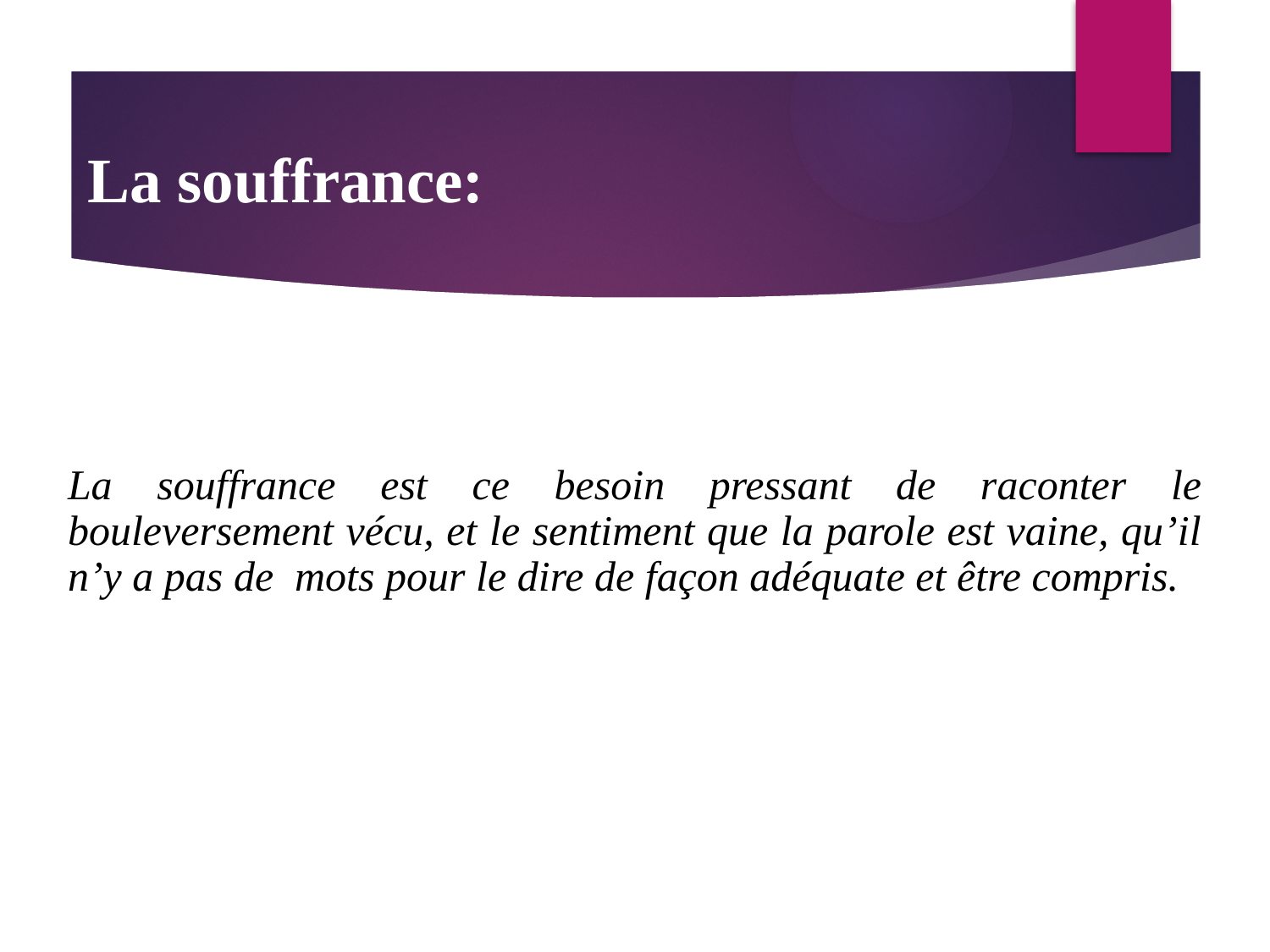

# La souffrance:

La souffrance est ce besoin pressant de raconter le bouleversement vécu, et le sentiment que la parole est vaine, qu’il n’y a pas de  mots pour le dire de façon adéquate et être compris.